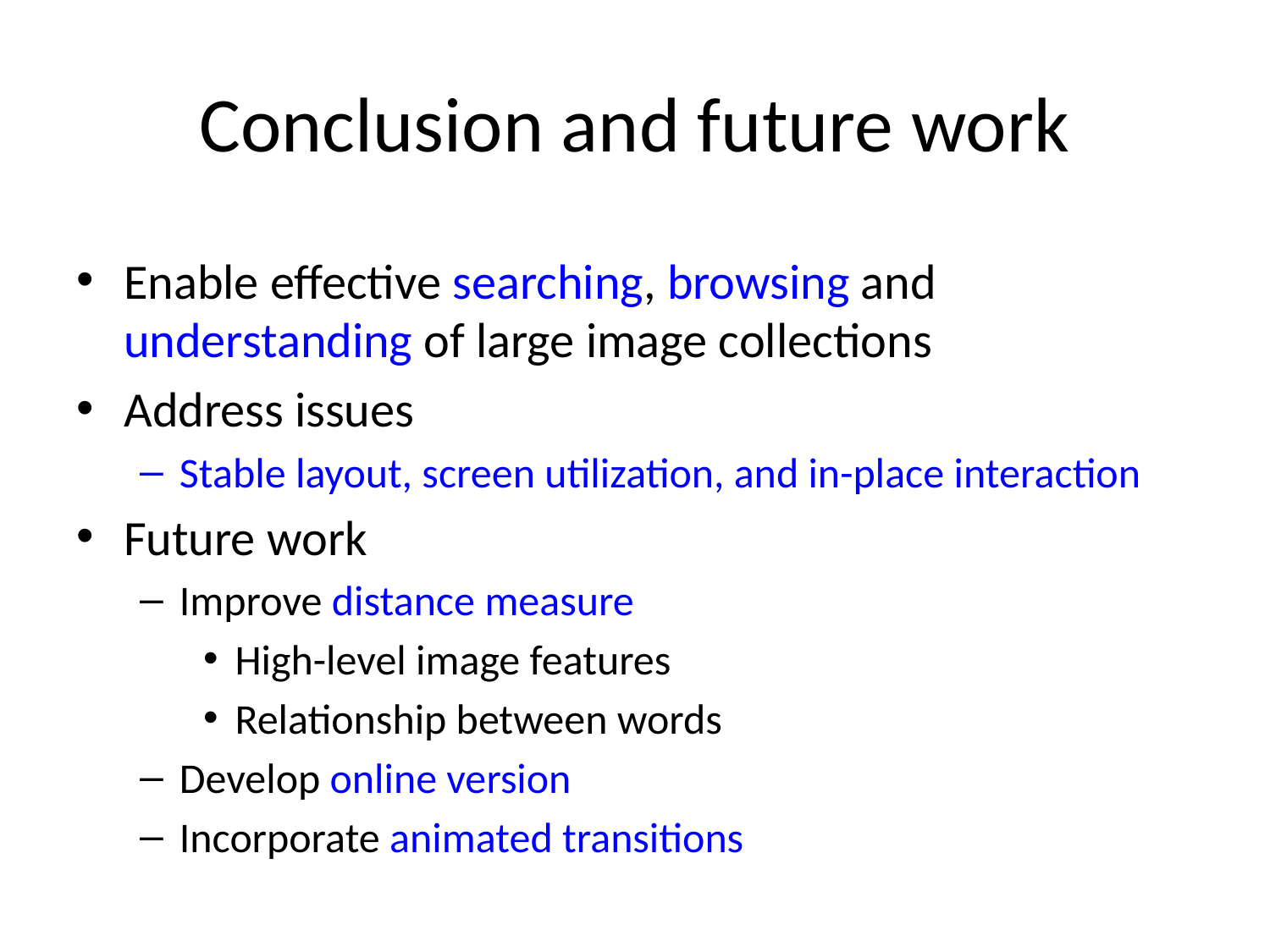

# Conclusion and future work
Enable effective searching, browsing and understanding of large image collections
Address issues
Stable layout, screen utilization, and in-place interaction
Future work
Improve distance measure
High-level image features
Relationship between words
Develop online version
Incorporate animated transitions